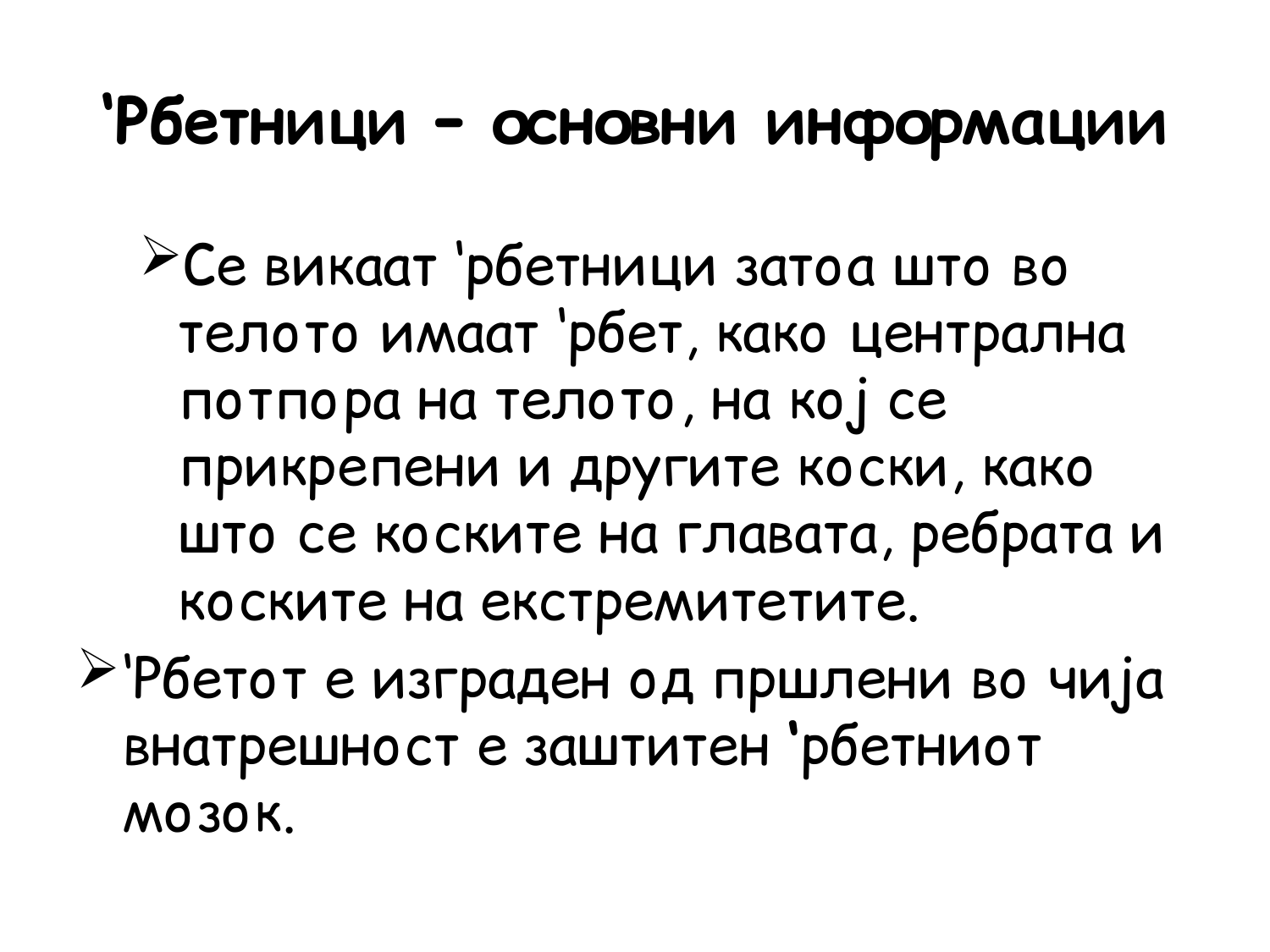

# ‘Рбетници – основни информации
Се викаат ‘рбетници затоа што во телото имаат ‘рбет, како централна потпора на телото, на кој се прикрепени и другите коски, како што се коските на главата, ребрата и коските на екстремитетите.
‘Рбетот е изграден од пршлени во чија внатрешност е заштитен ‘рбетниот мозок.